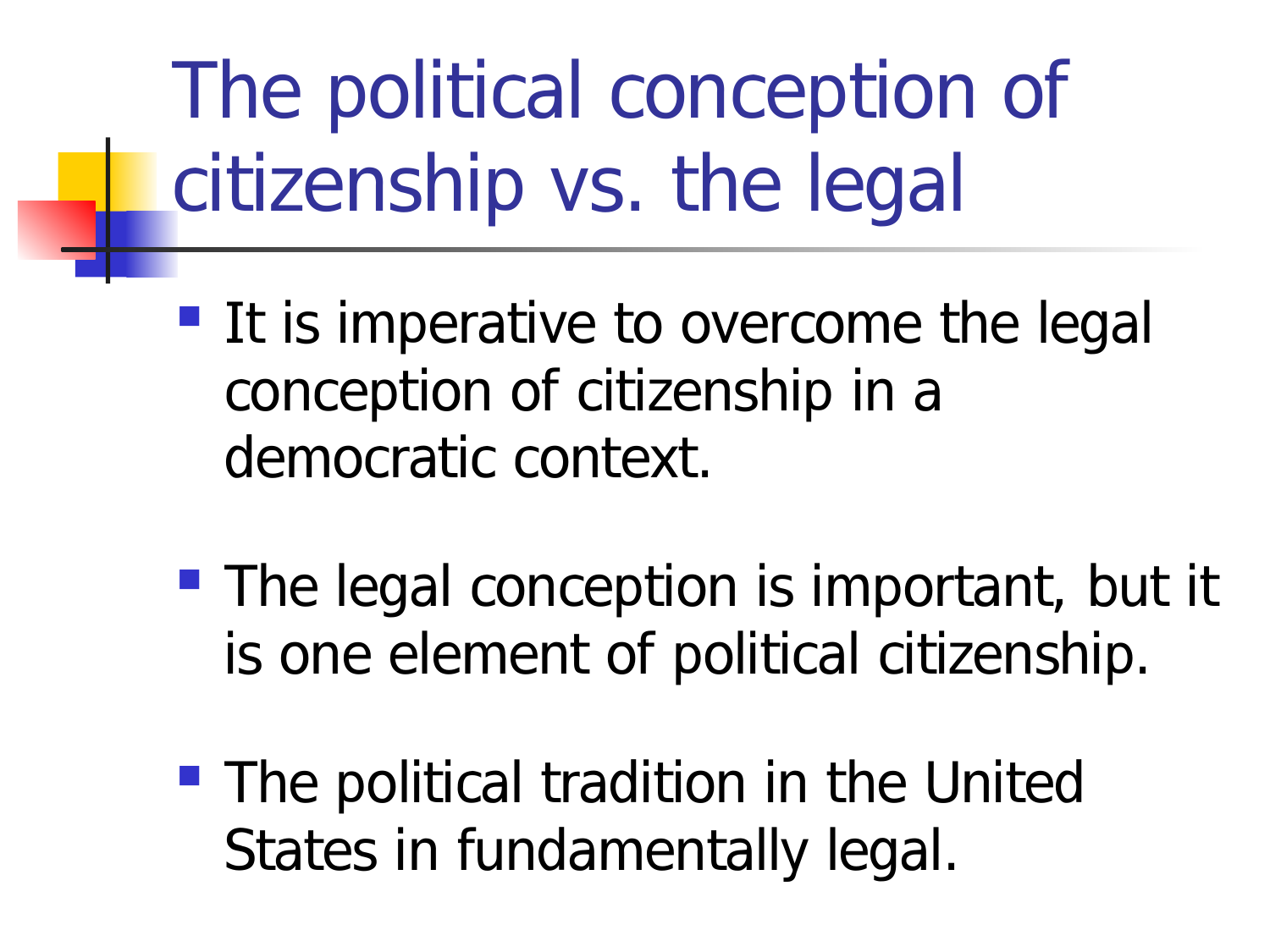

# The political conception of citizenship vs. the legal
It is imperative to overcome the legal conception of citizenship in a democratic context.

The legal conception is important, but it is one element of political citizenship.

The political tradition in the United States in fundamentally legal.